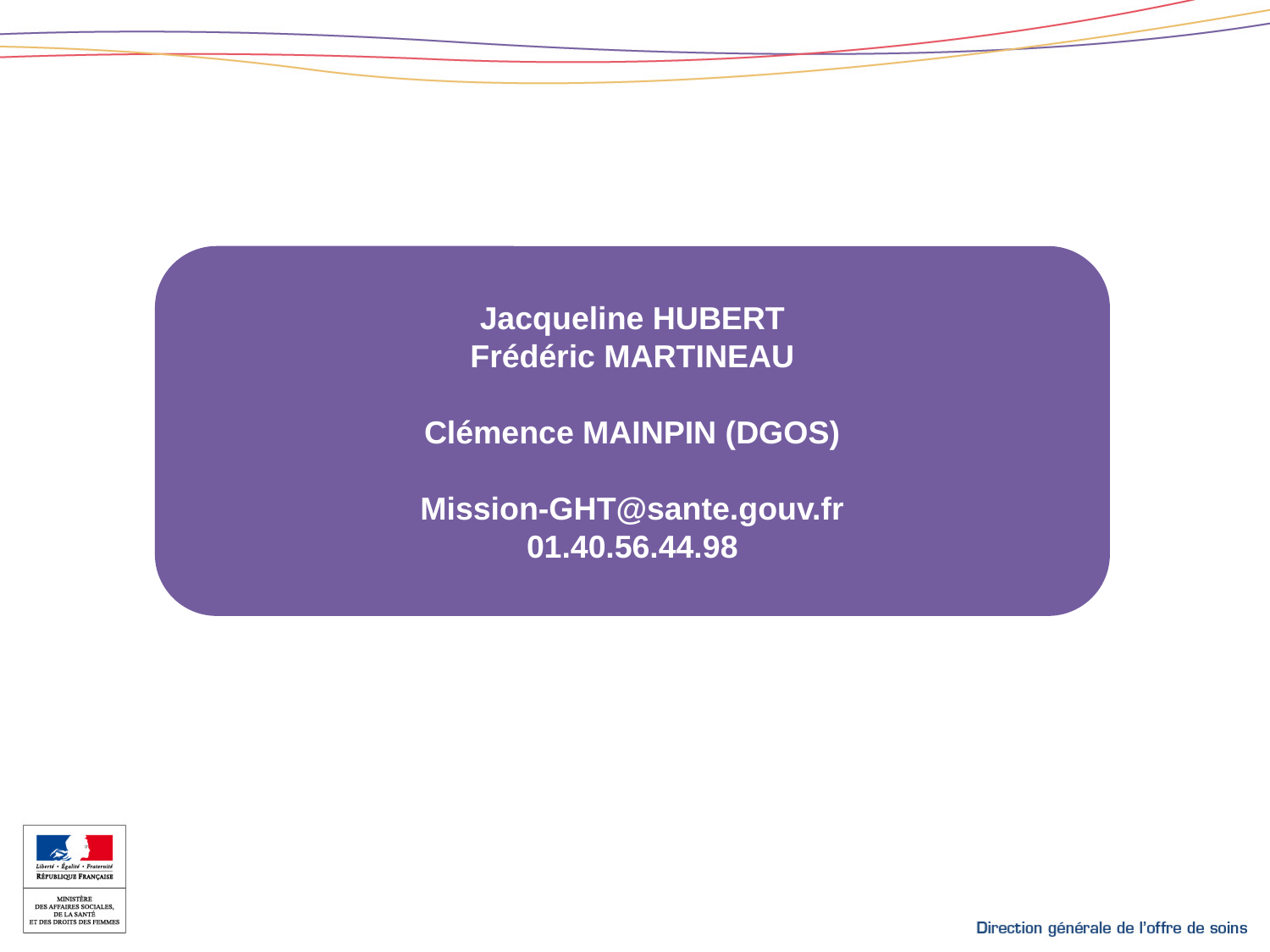

Jacqueline HUBERT
Frédéric MARTINEAU

Clémence MAINPIN (DGOS)

Mission-GHT@sante.gouv.fr
01.40.56.44.98